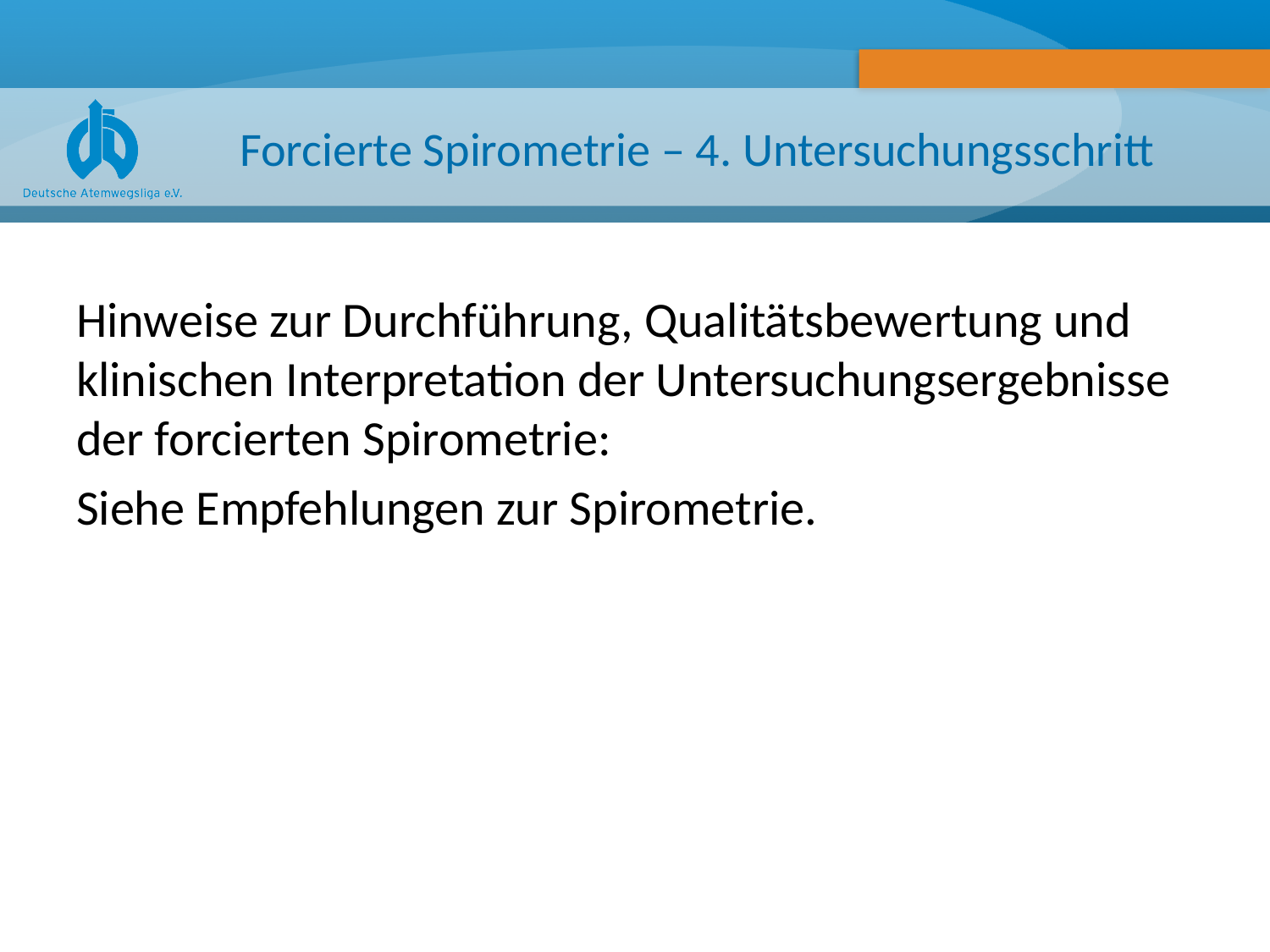

# Forcierte Spirometrie – 4. Untersuchungsschritt
Hinweise zur Durchführung, Qualitätsbewertung und klinischen Interpretation der Untersuchungsergebnisse der forcierten Spirometrie:
Siehe Empfehlungen zur Spirometrie.